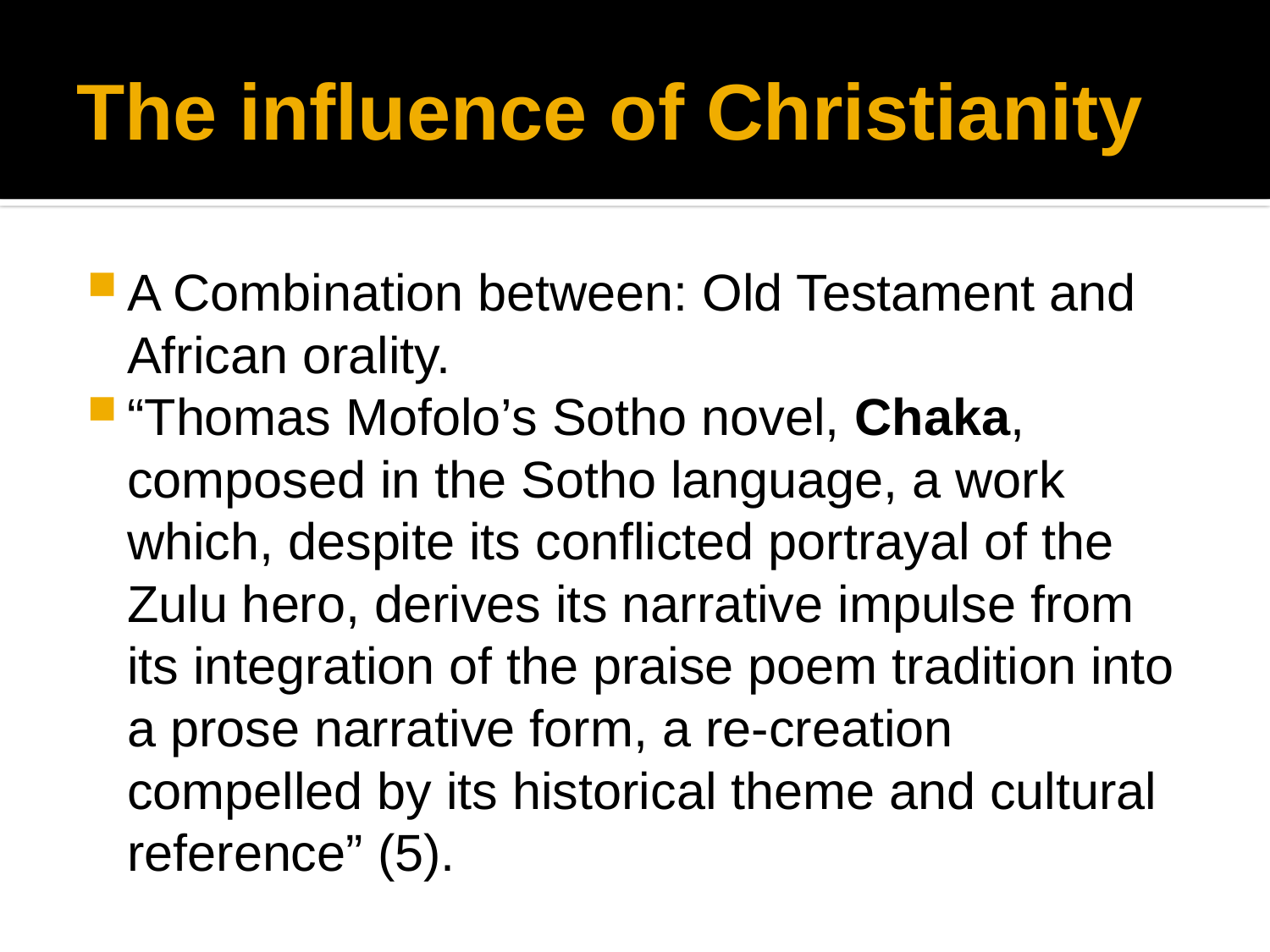

# The influence of Christianity
A Combination between: Old Testament and African orality.
“Thomas Mofolo’s Sotho novel, Chaka, composed in the Sotho language, a work which, despite its conflicted portrayal of the Zulu hero, derives its narrative impulse from its integration of the praise poem tradition into a prose narrative form, a re-creation compelled by its historical theme and cultural reference” (5).